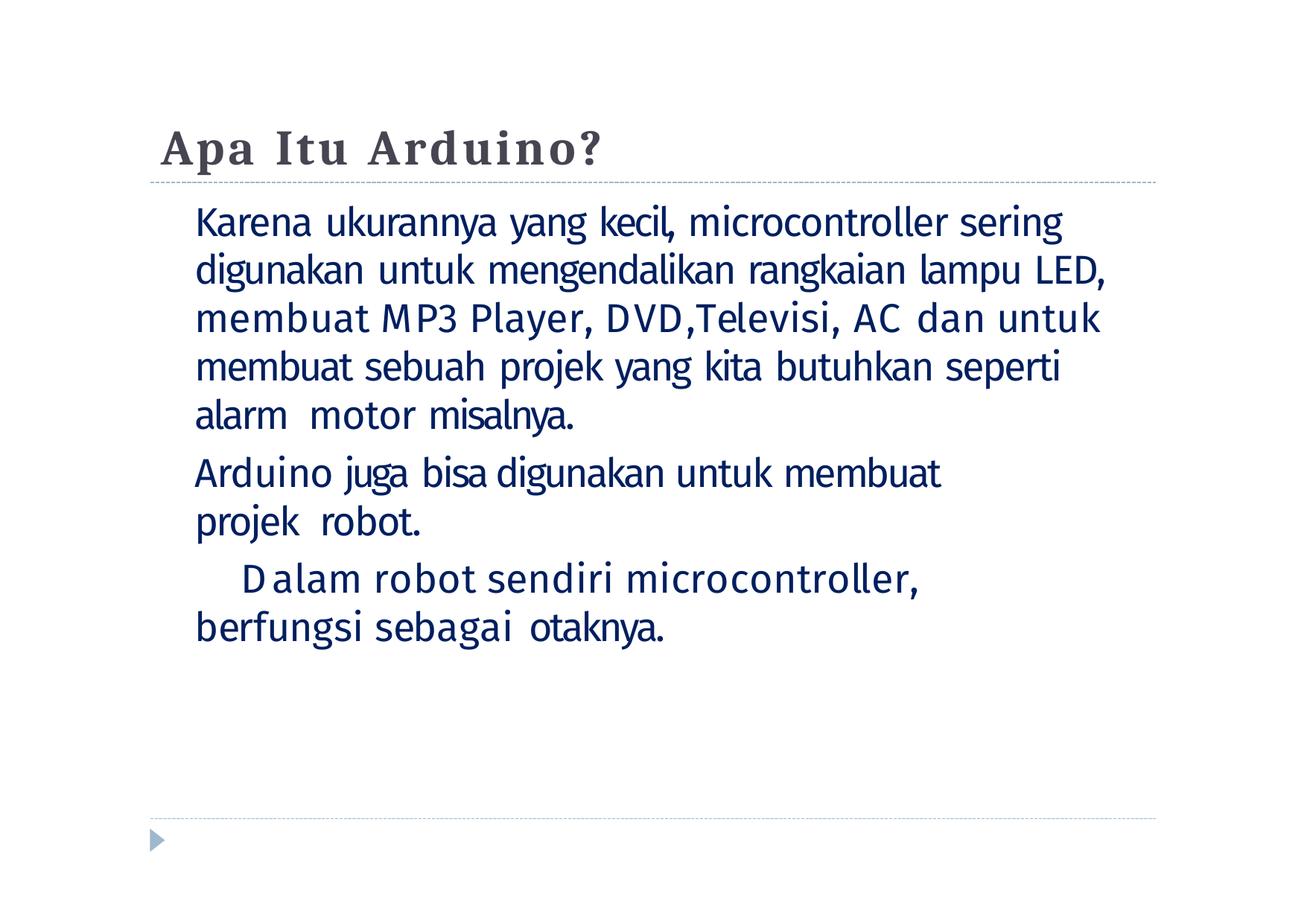

# Apa	Itu	Arduino?
Karena ukurannya yang kecil, microcontroller sering  digunakan untuk mengendalikan rangkaian lampu LED,  membuat MP3 Player, DVD,Televisi, AC dan untuk  membuat sebuah projek yang kita butuhkan seperti alarm  motor misalnya.
Arduino juga bisa digunakan untuk membuat projek  robot.
	Dalam robot sendiri microcontroller,	berfungsi sebagai  otaknya.